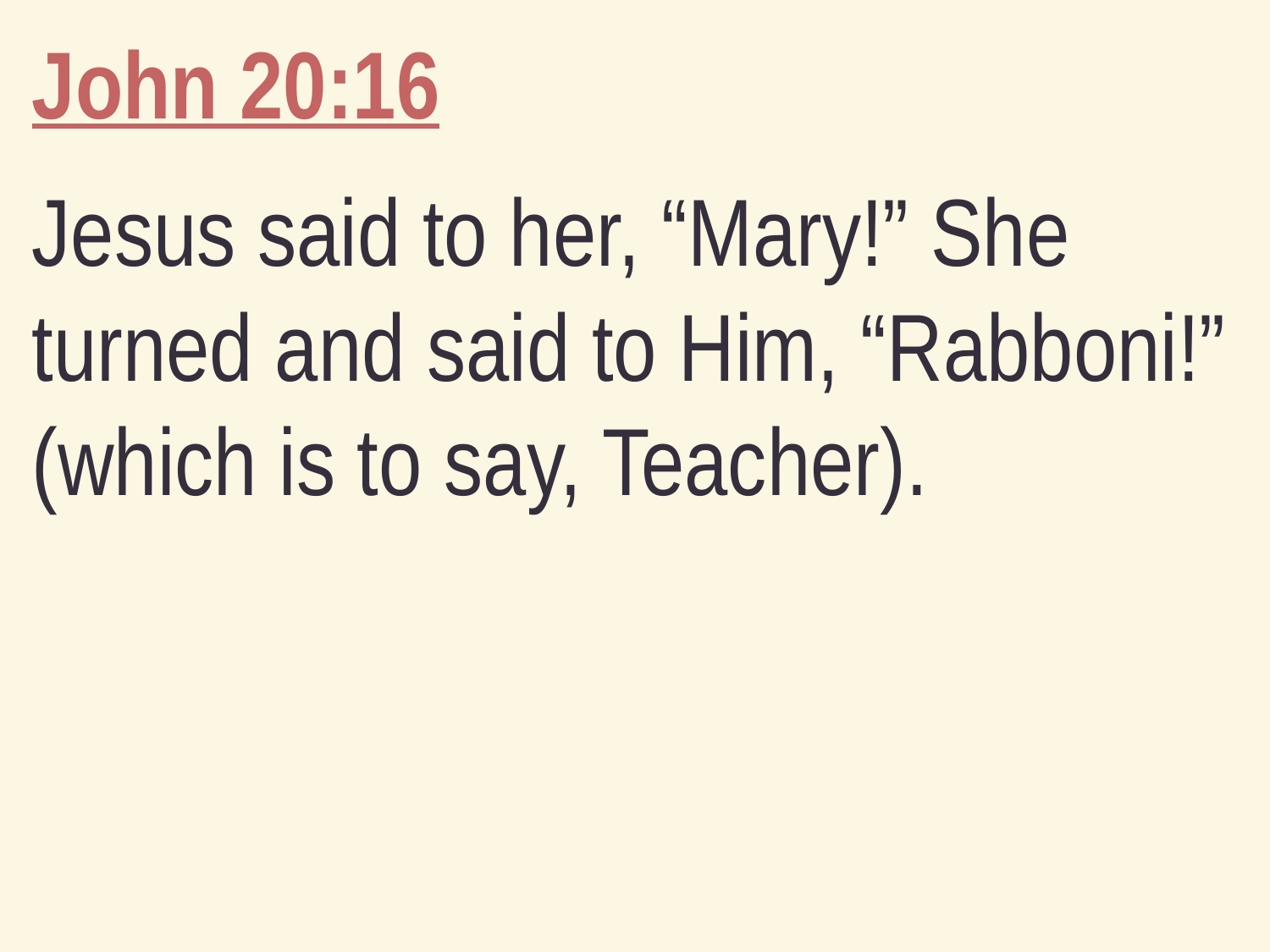

John 20:16

Jesus said to her, “Mary!” She turned and said to Him, “Rabboni!” (which is to say, Teacher).